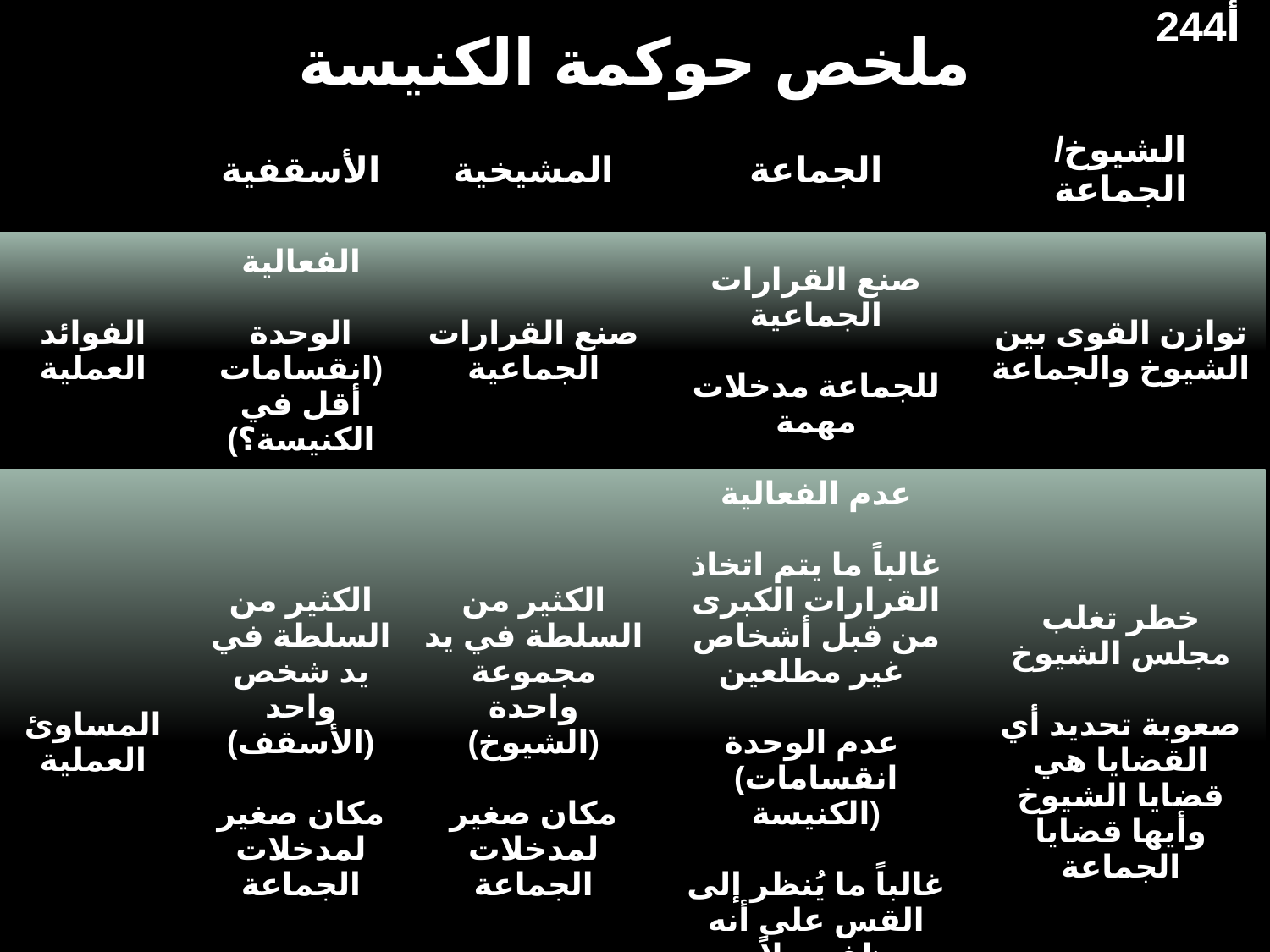

ملخص حوكمة الكنيسة
244أ
|  | الأسقفية | المشيخية | الجماعة | الشيوخ/الجماعة |
| --- | --- | --- | --- | --- |
| الفوائد العملية | الفعالية   الوحدة (انقسامات أقل في الكنيسة؟) | صنع القرارات الجماعية | صنع القرارات الجماعية   للجماعة مدخلات مهمة | توازن القوى بين الشيوخ والجماعة |
| المساوئ العملية | الكثير من السلطة في يد شخص واحد (الأسقف)   مكان صغير لمدخلات الجماعة | الكثير من السلطة في يد مجموعة واحدة (الشيوخ)   مكان صغير لمدخلات الجماعة | عدم الفعالية   غالباً ما يتم اتخاذ القرارات الكبرى من قبل أشخاص غير مطلعين  عدم الوحدة (انقسامات الكنيسة)   غالباً ما يُنظر إلى القس على أنه موظف بدلاً من القائد | خطر تغلب مجلس الشيوخ   صعوبة تحديد أي القضايا هي قضايا الشيوخ وأيها قضايا الجماعة |